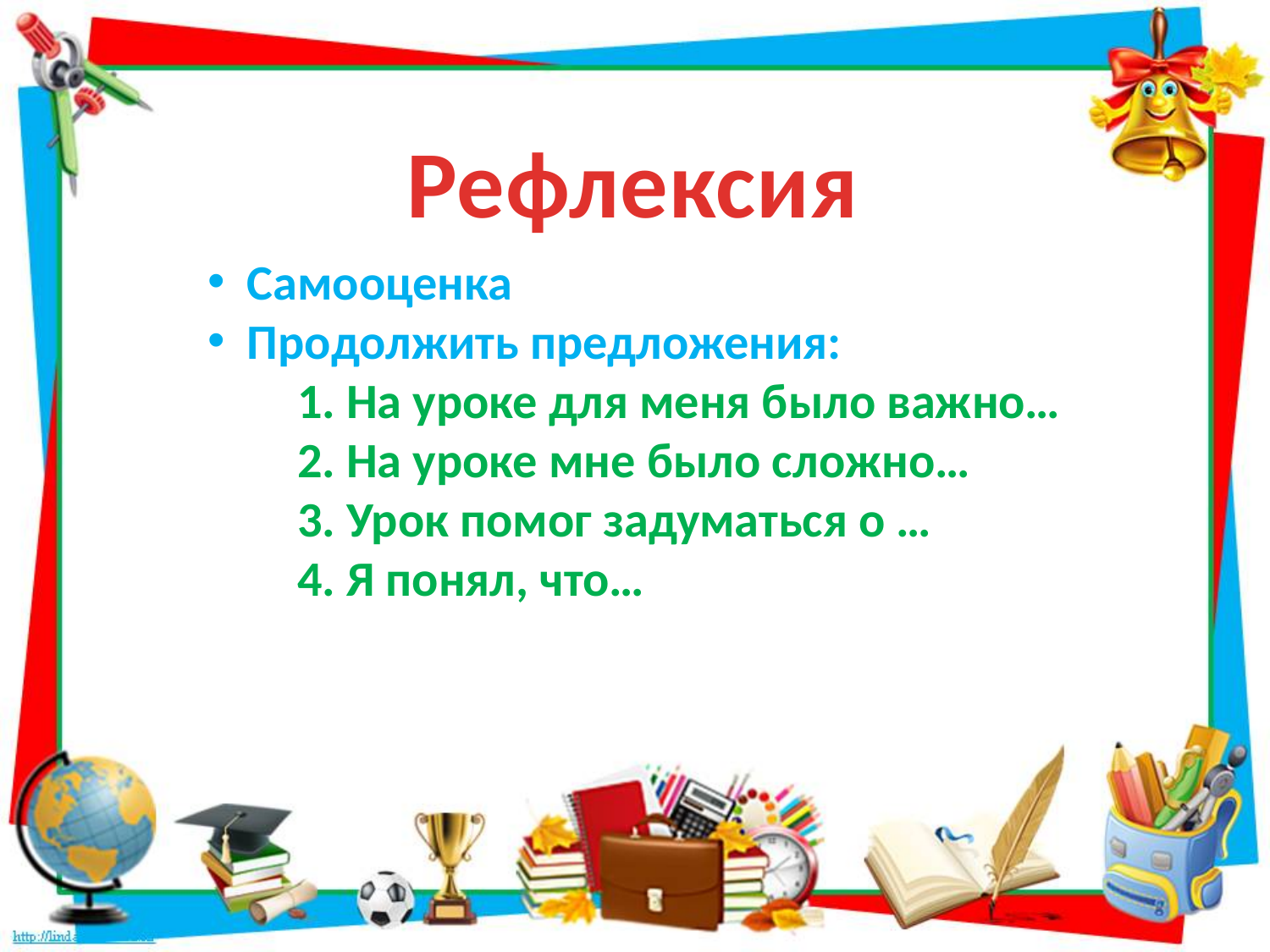

Рефлексия
Самооценка
Продолжить предложения:
        1. На уроке для меня было важно…
        2. На уроке мне было сложно…
        3. Урок помог задуматься о …
        4. Я понял, что…